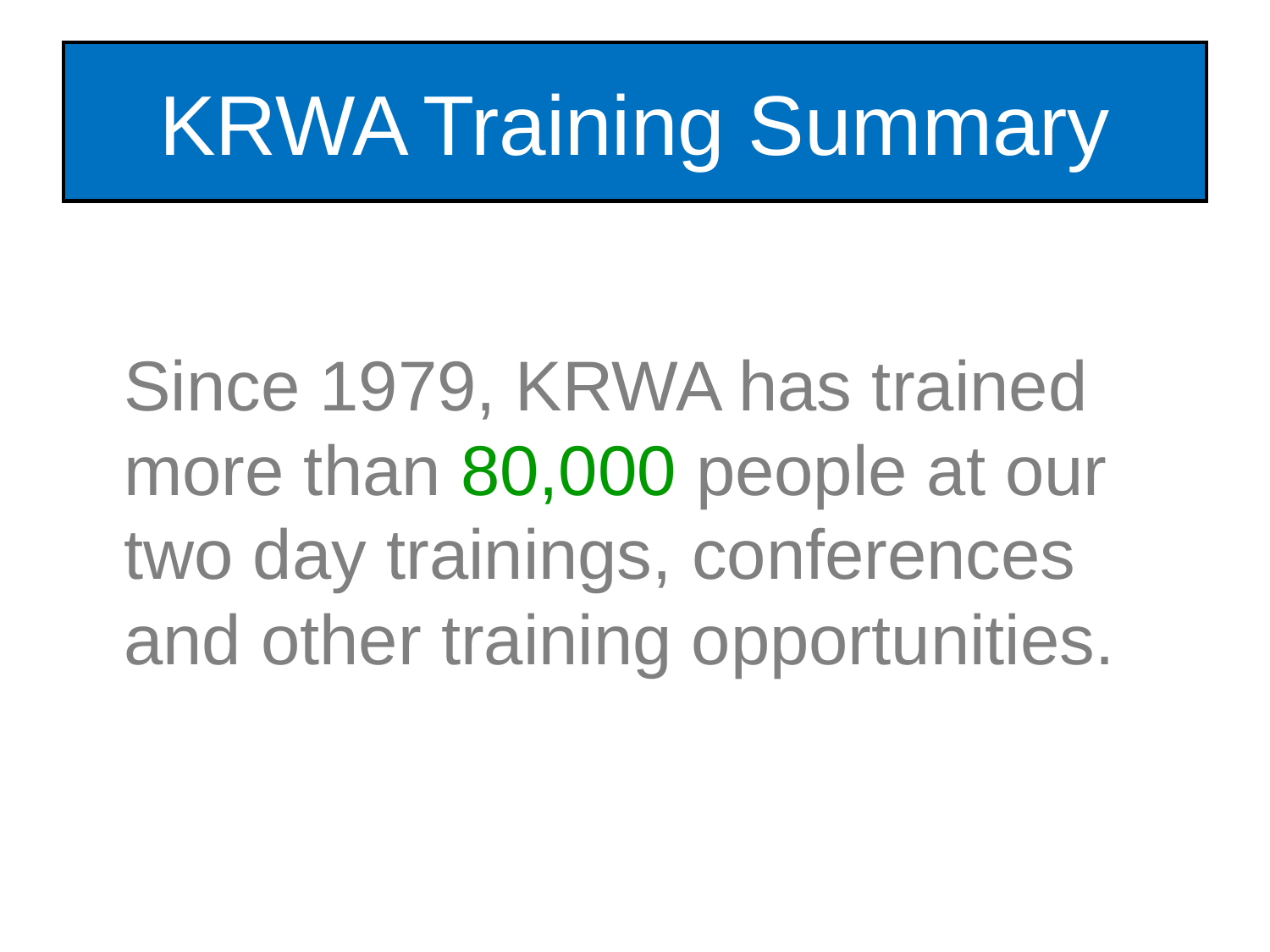

# KRWA Training Summary

	Since 1979, KRWA has trained more than 80,000 people at our two day trainings, conferences and other training opportunities.